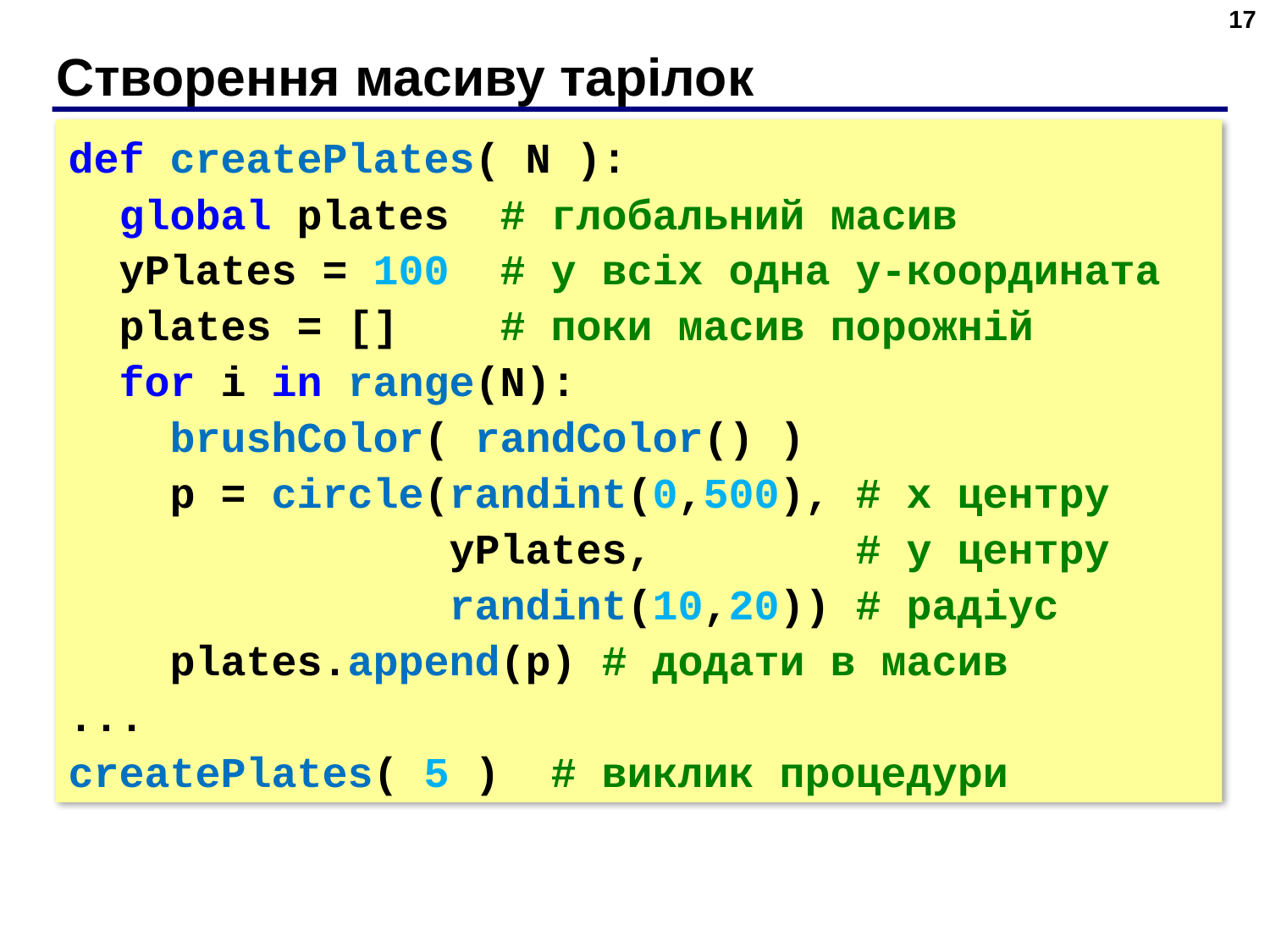

17
# Створення масиву тарілок

def createPlates( N ):
  global plates  # глобальний масив
  yPlates = 100  # у всіх одна y-координата
  plates = []    # поки масив порожній
  for i in range(N):
    brushColor( randColor() )
    p = circle(randint(0,500), # x центру
               yPlates,        # y центру
               randint(10,20)) # радіус
    plates.append(p) # додати в масив
...
createPlates( 5 )  # виклик процедури